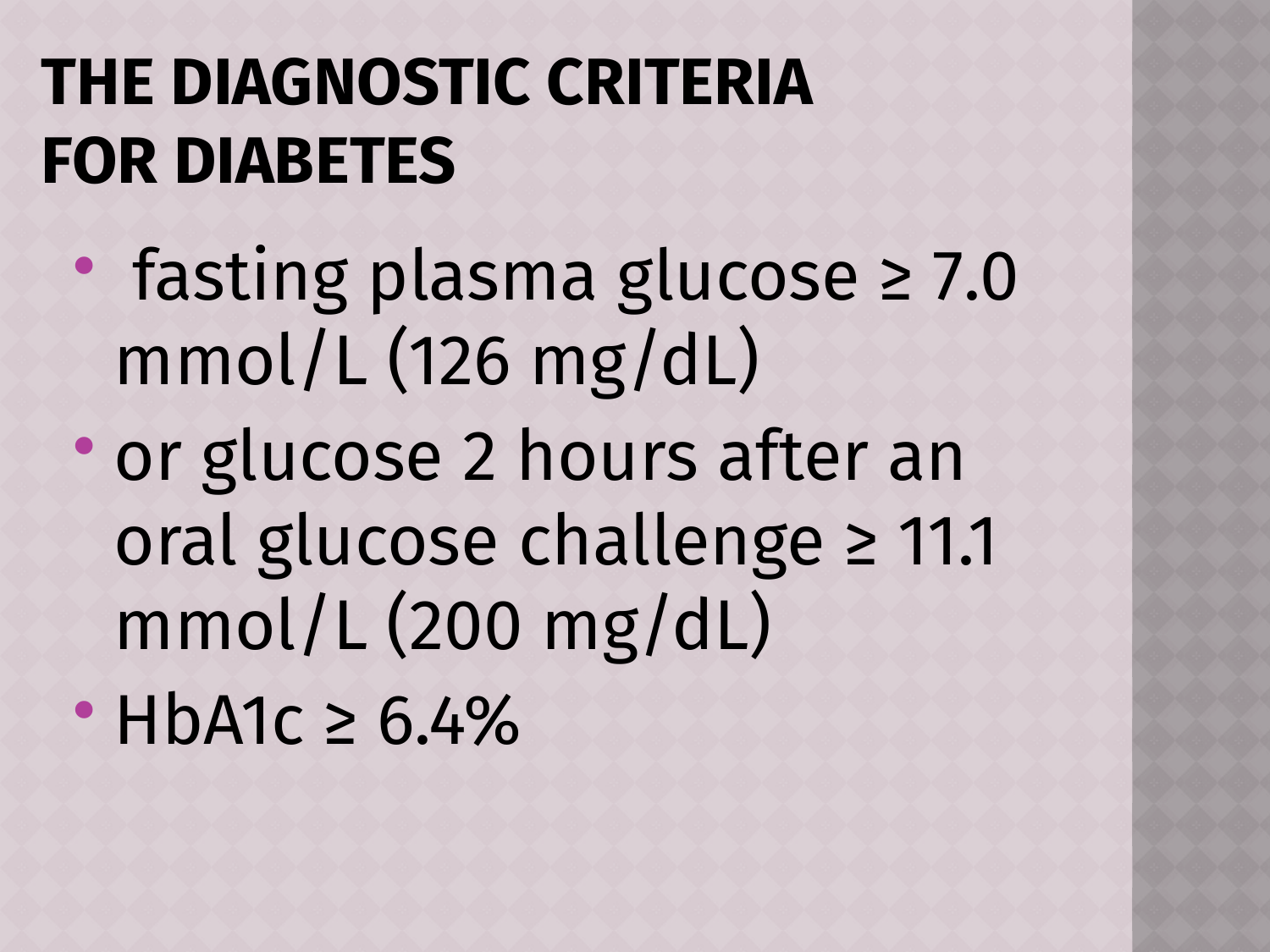

# The diagnostic criteria for diabetes
 fasting plasma glucose ≥ 7.0 mmol/L (126 mg/dL)
or glucose 2 hours after an oral glucose challenge ≥ 11.1 mmol/L (200 mg/dL)
HbA1c ≥ 6.4%